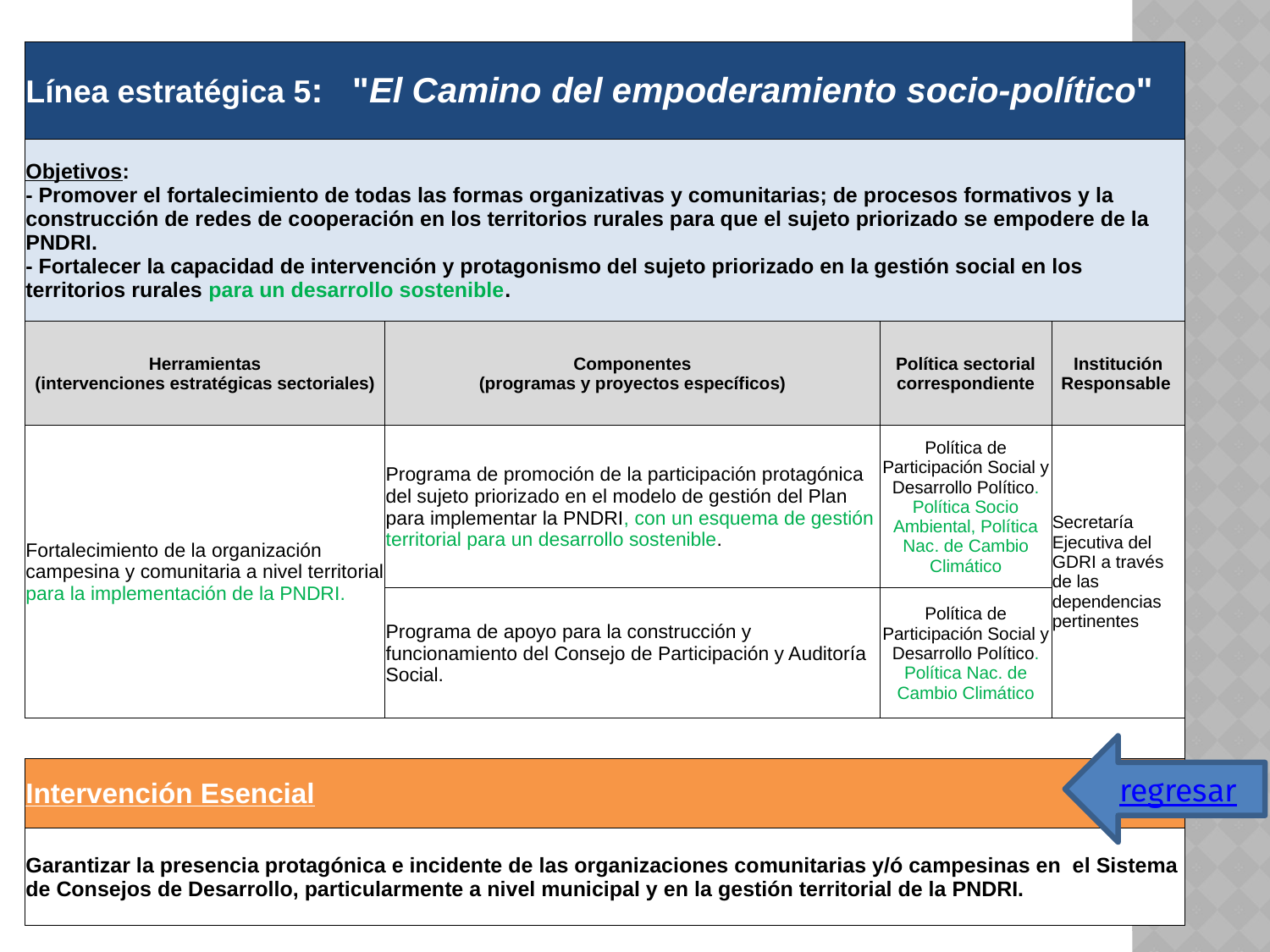

| Línea estratégica 5: "El Camino del empoderamiento socio-político" |  |  |  |
| --- | --- | --- | --- |
| Objetivos: - Promover el fortalecimiento de todas las formas organizativas y comunitarias; de procesos formativos y la construcción de redes de cooperación en los territorios rurales para que el sujeto priorizado se empodere de la PNDRI. - Fortalecer la capacidad de intervención y protagonismo del sujeto priorizado en la gestión social en los territorios rurales para un desarrollo sostenible. |  |  |  |
| Herramientas (intervenciones estratégicas sectoriales) | Componentes (programas y proyectos específicos) | Política sectorial correspondiente | Institución Responsable |
| Fortalecimiento de la organización campesina y comunitaria a nivel territorial para la implementación de la PNDRI. | Programa de promoción de la participación protagónica del sujeto priorizado en el modelo de gestión del Plan para implementar la PNDRI, con un esquema de gestión territorial para un desarrollo sostenible. | Política de Participación Social y Desarrollo Político. Política Socio Ambiental, Política Nac. de Cambio Climático | Secretaría Ejecutiva del GDRI a través de las dependencias pertinentes |
|  | Programa de apoyo para la construcción y funcionamiento del Consejo de Participación y Auditoría Social. | Política de Participación Social y Desarrollo Político. Política Nac. de Cambio Climático |  |
|  |  |  |  |
| Intervención Esencial |  |  |  |
| Garantizar la presencia protagónica e incidente de las organizaciones comunitarias y/ó campesinas en el Sistema de Consejos de Desarrollo, particularmente a nivel municipal y en la gestión territorial de la PNDRI. |  |  |  |
regresar